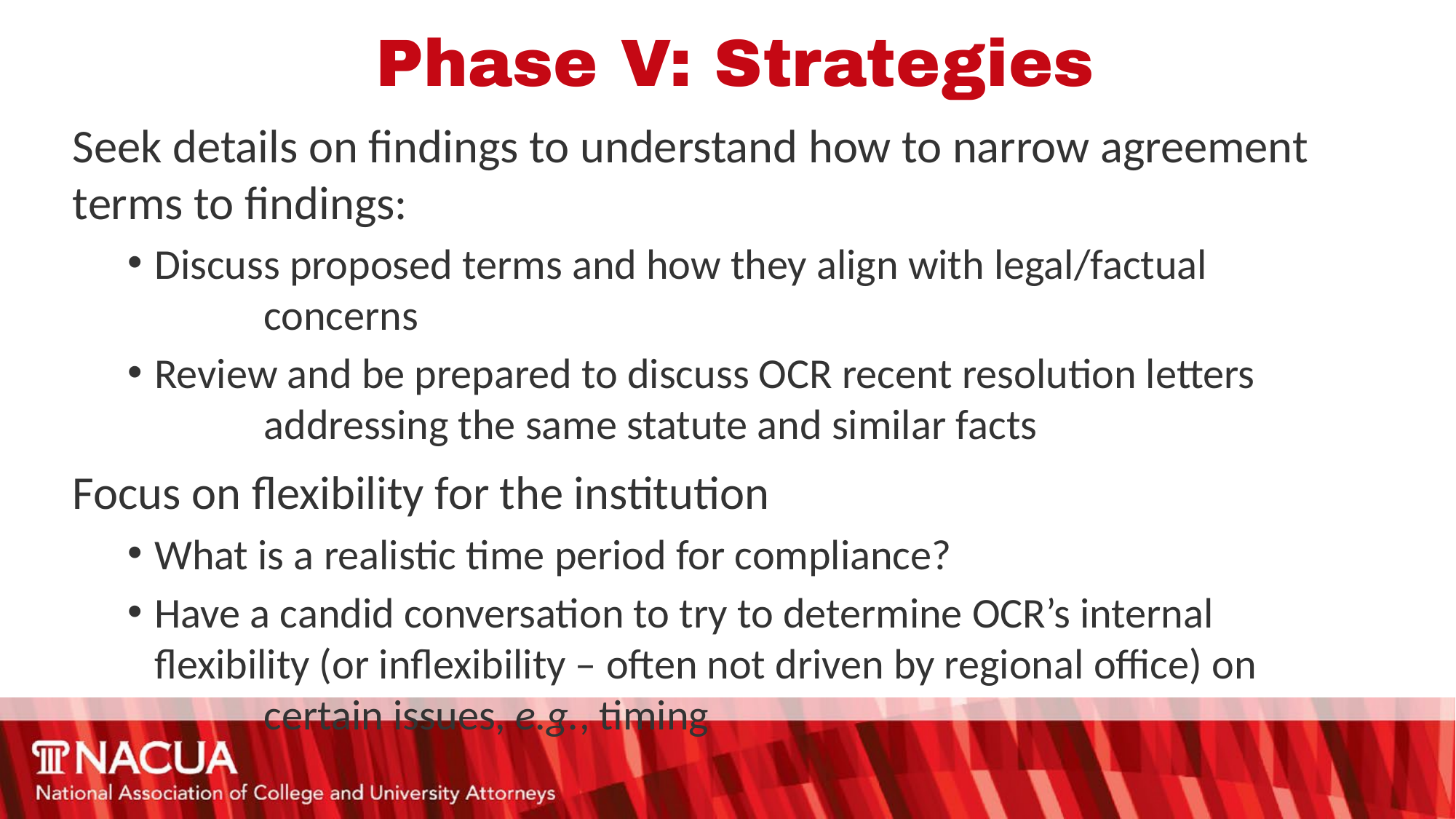

# Phase V: Strategies
Seek details on findings to understand how to narrow agreement terms to findings:
Discuss proposed terms and how they align with legal/factual 	concerns
Review and be prepared to discuss OCR recent resolution letters 	addressing the same statute and similar facts
Focus on flexibility for the institution
What is a realistic time period for compliance?
Have a candid conversation to try to determine OCR’s internal 	flexibility (or inflexibility – often not driven by regional office) on 	certain issues, e.g., timing